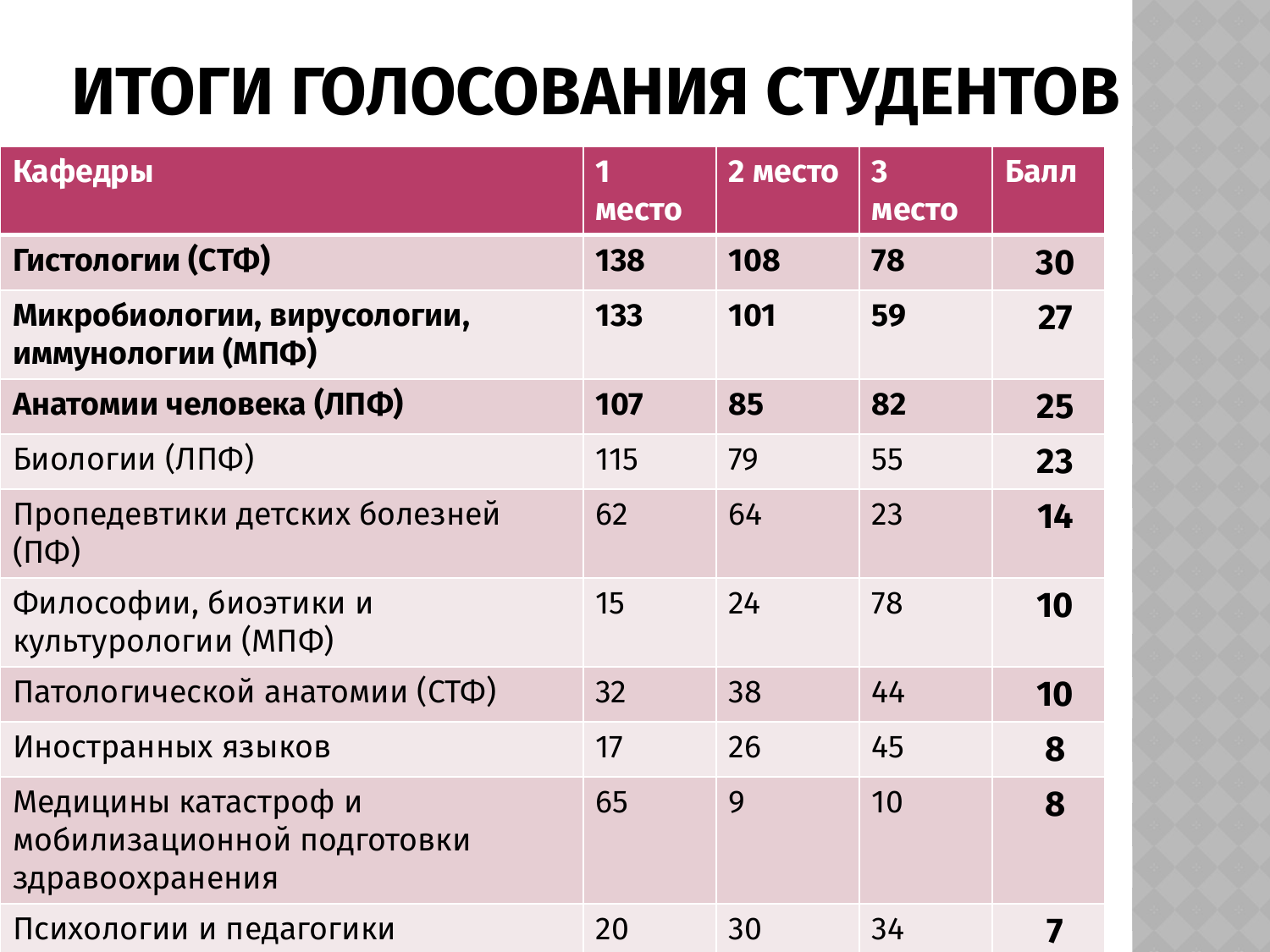

# Итоги голосования студентов
| Кафедры | 1 место | 2 место | 3 место | Балл |
| --- | --- | --- | --- | --- |
| Гистологии (СТФ) | 138 | 108 | 78 | 30 |
| Микробиологии, вирусологии, иммунологии (МПФ) | 133 | 101 | 59 | 27 |
| Анатомии человека (ЛПФ) | 107 | 85 | 82 | 25 |
| Биологии (ЛПФ) | 115 | 79 | 55 | 23 |
| Пропедевтики детских болезней (ПФ) | 62 | 64 | 23 | 14 |
| Философии, биоэтики и культурологии (МПФ) | 15 | 24 | 78 | 10 |
| Патологической анатомии (СТФ) | 32 | 38 | 44 | 10 |
| Иностранных языков | 17 | 26 | 45 | 8 |
| Медицины катастроф и мобилизационной подготовки здравоохранения | 65 | 9 | 10 | 8 |
| Психологии и педагогики | 20 | 30 | 34 | 7 |